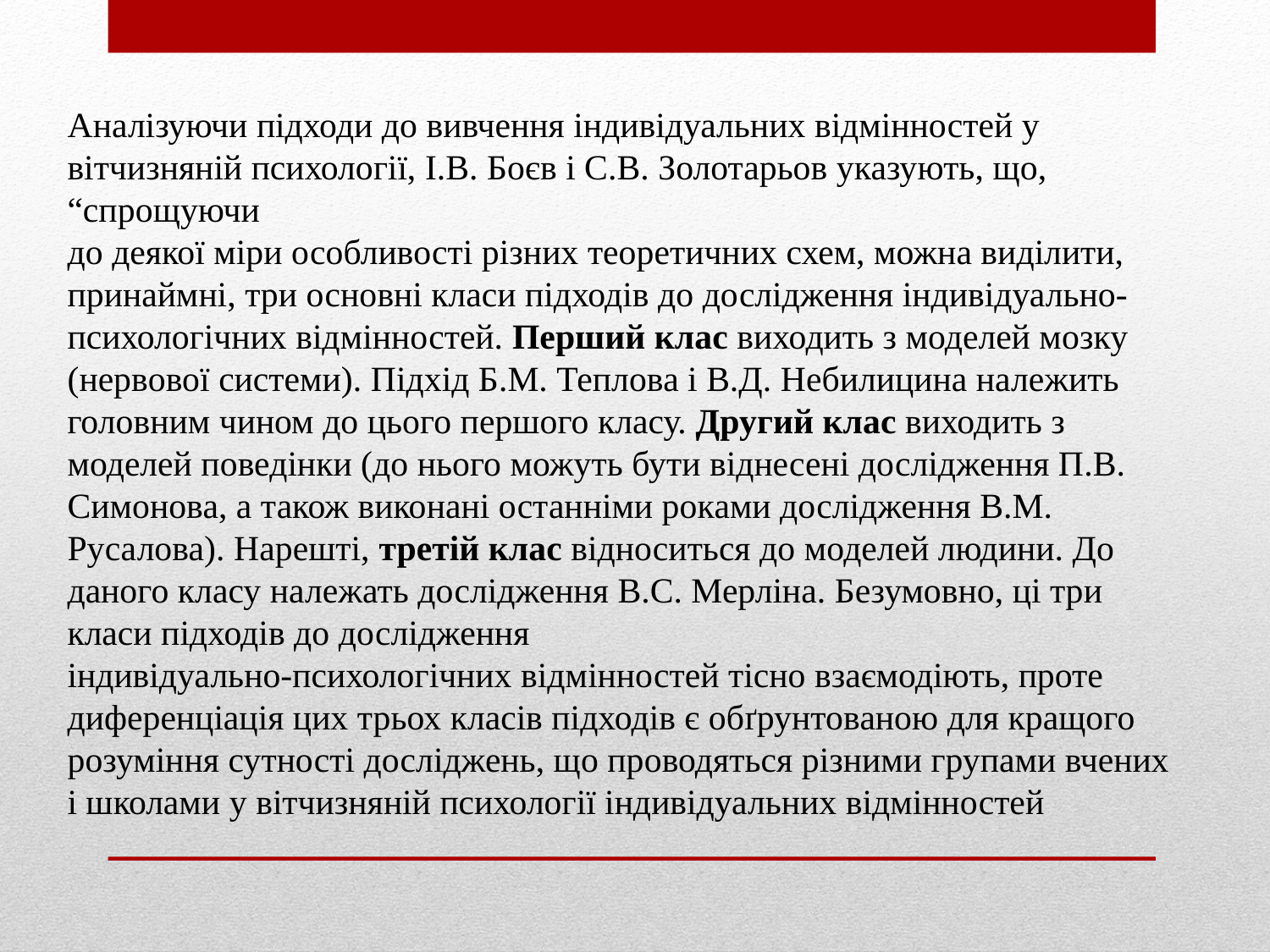

Аналізуючи підходи до вивчення індивідуальних відмінностей у
вітчизняній психології, І.В. Боєв і С.В. Золотарьов указують, що, “спрощуючи
до деякої міри особливості різних теоретичних схем, можна виділити,
принаймні, три основні класи підходів до дослідження індивідуально-
психологічних відмінностей. Перший клас виходить з моделей мозку
(нервової системи). Підхід Б.М. Теплова і В.Д. Небилицина належить
головним чином до цього першого класу. Другий клас виходить з моделей поведінки (до нього можуть бути віднесені дослідження П.В. Симонова, а також виконані останніми роками дослідження В.М. Русалова). Нарешті, третій клас відноситься до моделей людини. До даного класу належать дослідження В.С. Мерліна. Безумовно, ці три класи підходів до дослідження
індивідуально-психологічних відмінностей тісно взаємодіють, проте
диференціація цих трьох класів підходів є обґрунтованою для кращого
розуміння сутності досліджень, що проводяться різними групами вчених і школами у вітчизняній психології індивідуальних відмінностей